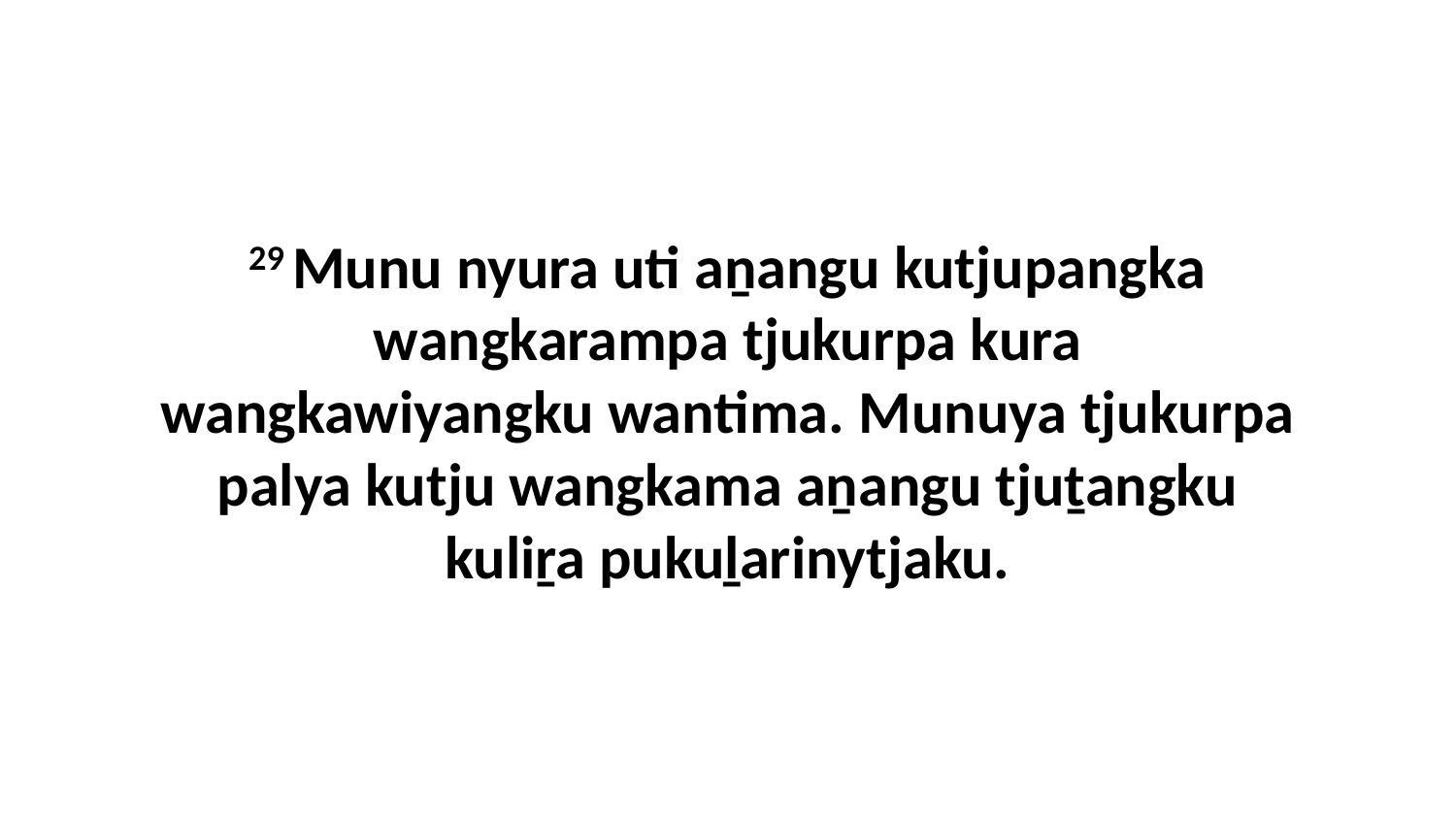

29 Munu nyura uti aṉangu kutjupangka wangkarampa tjukurpa kura wangkawiyangku wantima. Munuya tjukurpa palya kutju wangkama aṉangu tjuṯangku kuliṟa pukuḻarinytjaku.